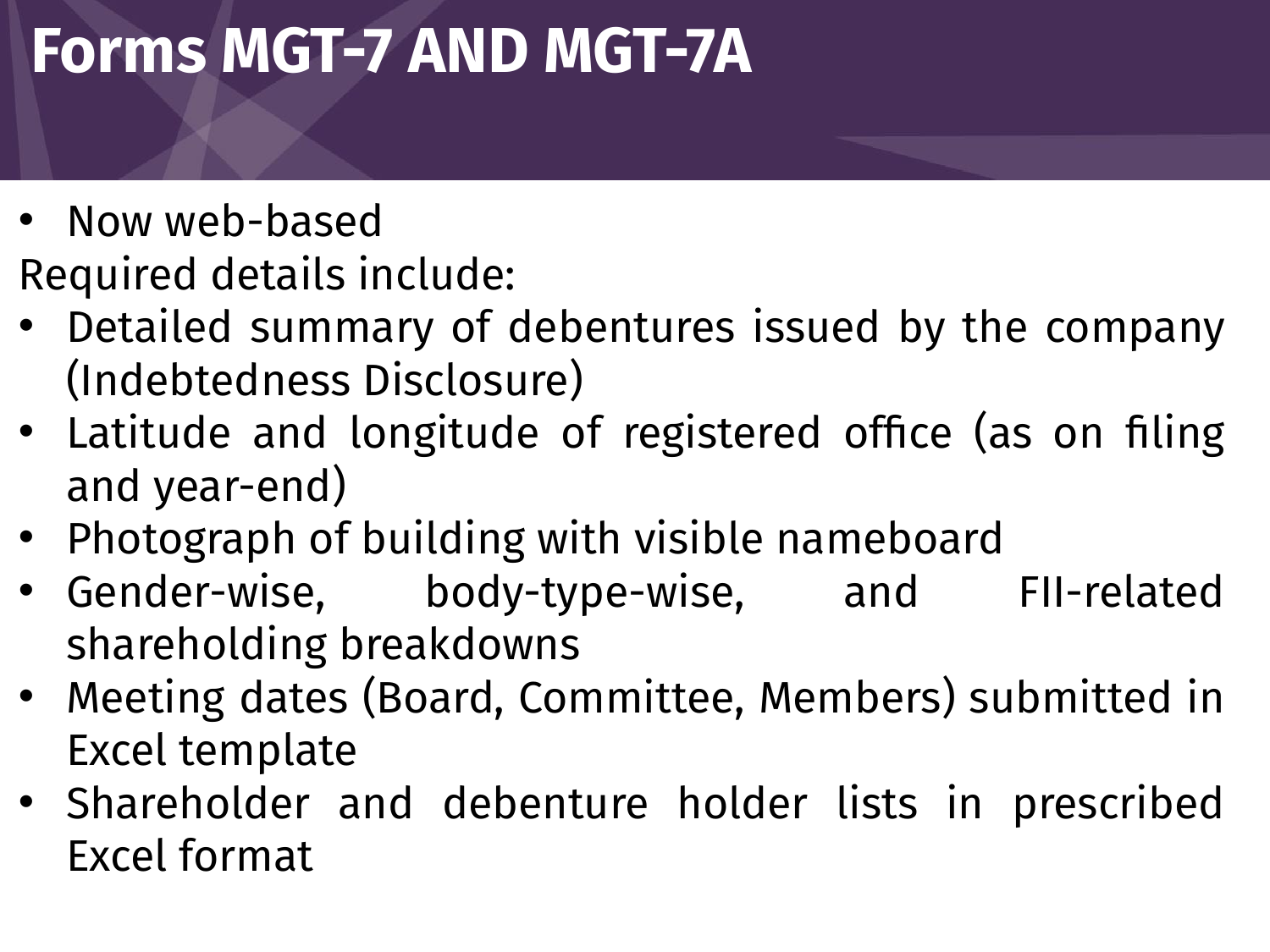

Forms MGT-7 AND MGT-7A
Now web-based
Required details include:
Detailed summary of debentures issued by the company (Indebtedness Disclosure)
Latitude and longitude of registered office (as on filing and year-end)
Photograph of building with visible nameboard
Gender-wise, body-type-wise, and FII-related shareholding breakdowns
Meeting dates (Board, Committee, Members) submitted in Excel template
Shareholder and debenture holder lists in prescribed Excel format